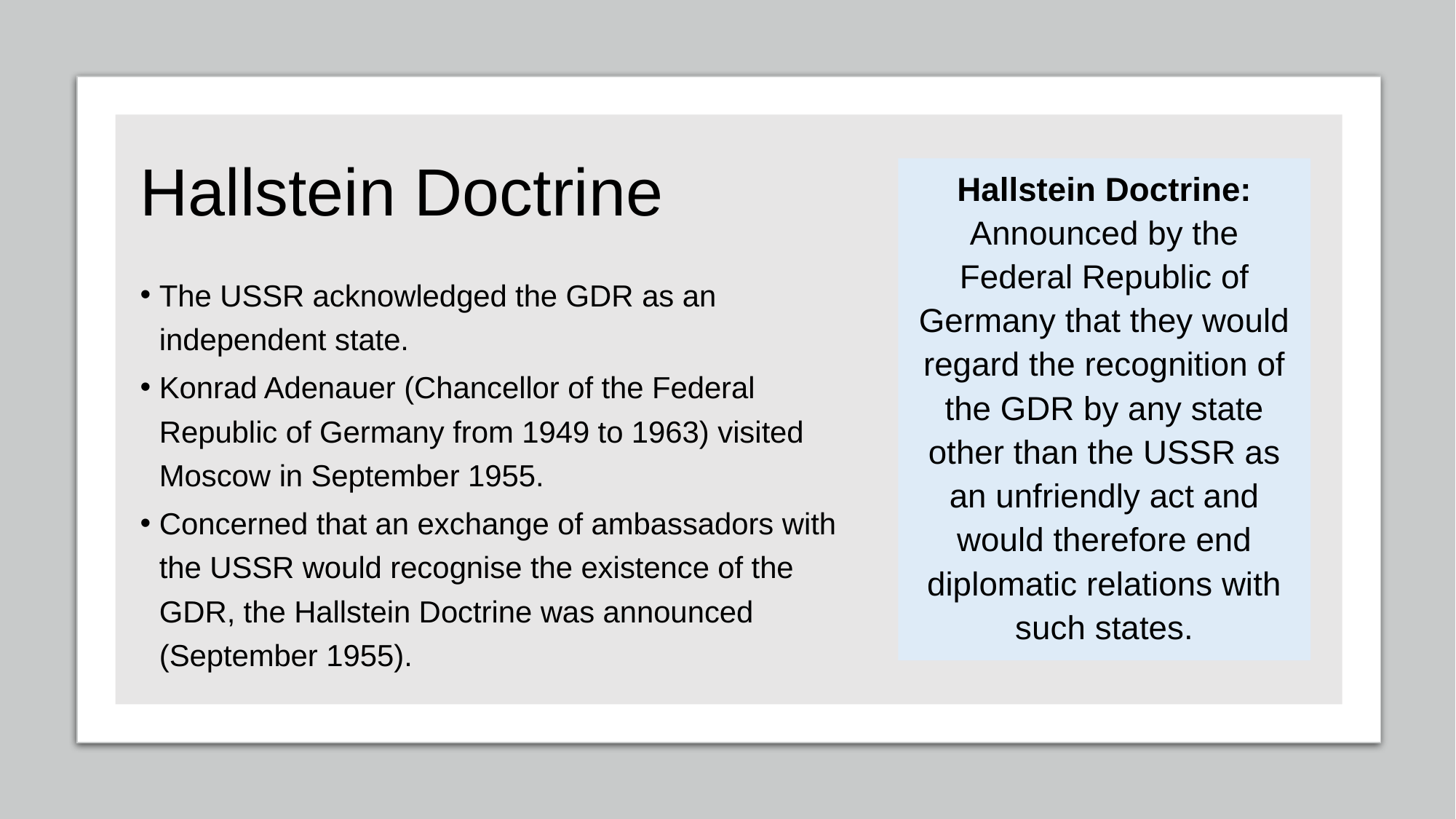

# Hallstein Doctrine
Hallstein Doctrine: Announced by the Federal Republic of Germany that they would regard the recognition of the GDR by any state other than the USSR as an unfriendly act and would therefore end diplomatic relations with such states.
The USSR acknowledged the GDR as an independent state.
Konrad Adenauer (Chancellor of the Federal Republic of Germany from 1949 to 1963) visited Moscow in September 1955.
Concerned that an exchange of ambassadors with the USSR would recognise the existence of the GDR, the Hallstein Doctrine was announced (September 1955).